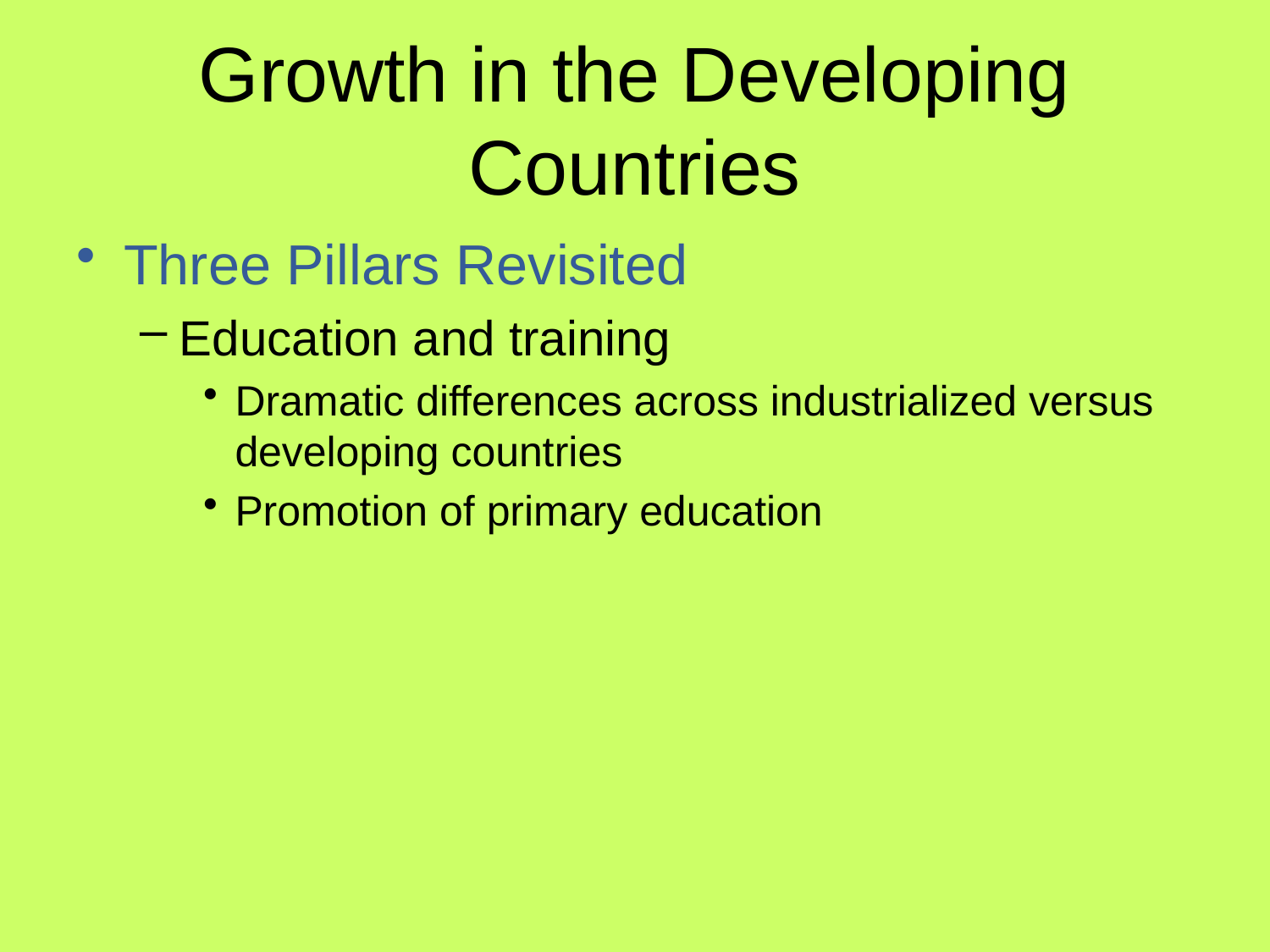

# Growth in the Developing Countries
Three Pillars Revisited
Education and training
Dramatic differences across industrialized versus developing countries
Promotion of primary education